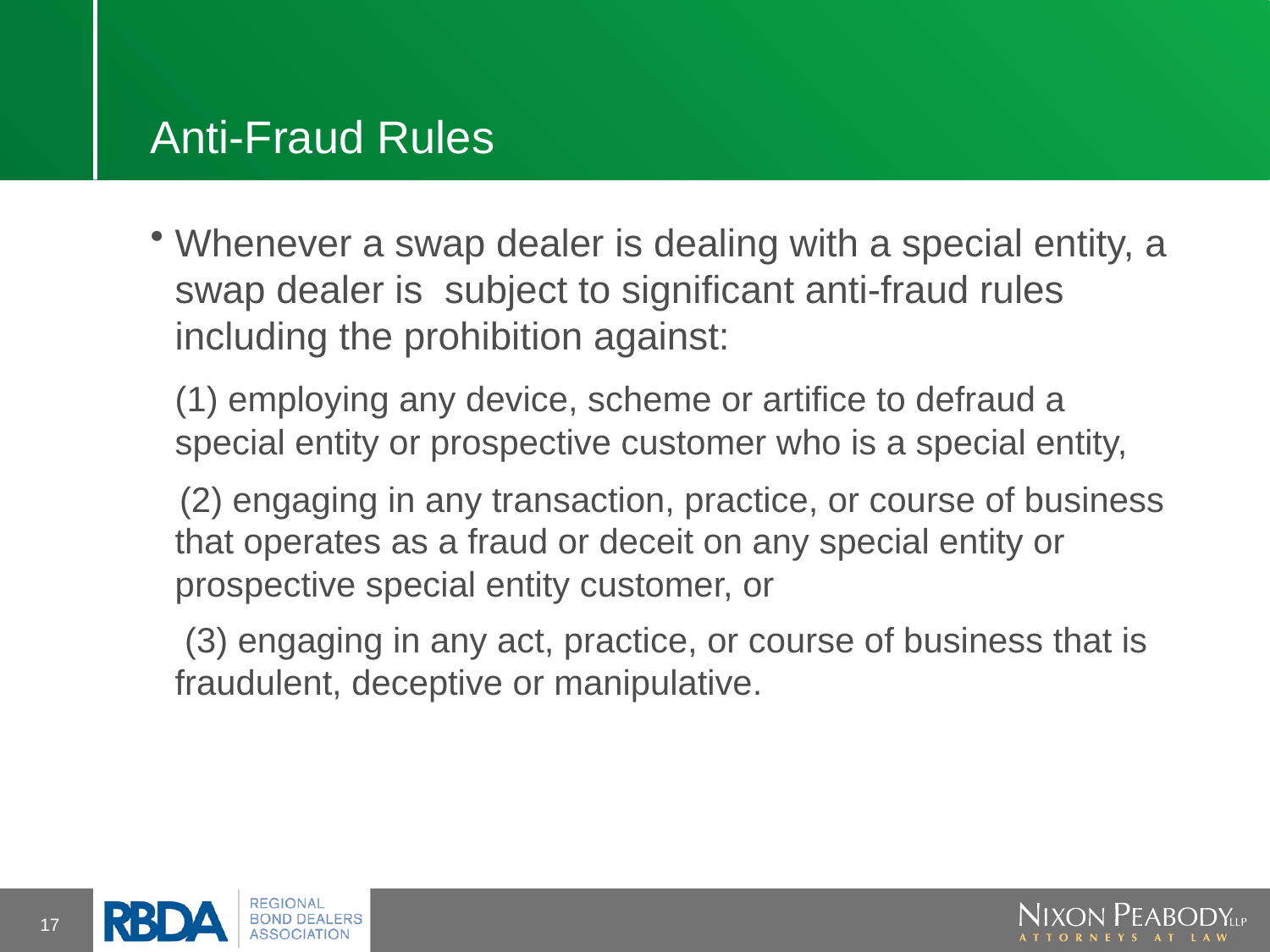

# Anti-Fraud Rules
Whenever a swap dealer is dealing with a special entity, a swap dealer is  subject to significant anti-fraud rules including the prohibition against:
	(1) employing any device, scheme or artifice to defraud a special entity or prospective customer who is a special entity,
   (2) engaging in any transaction, practice, or course of business that operates as a fraud or deceit on any special entity or prospective special entity customer, or
	 (3) engaging in any act, practice, or course of business that is fraudulent, deceptive or manipulative.